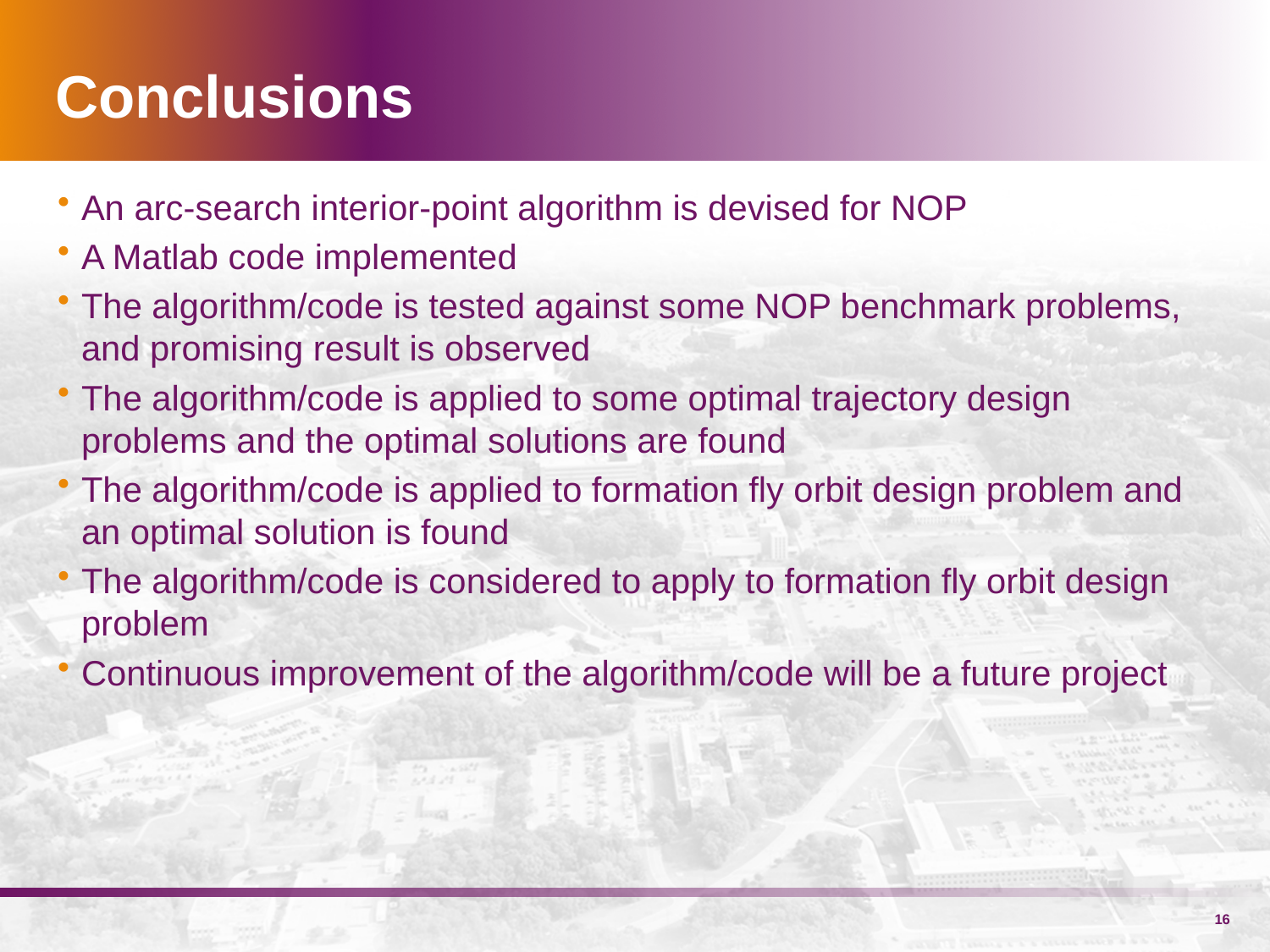

# Conclusions
An arc-search interior-point algorithm is devised for NOP
A Matlab code implemented
The algorithm/code is tested against some NOP benchmark problems, and promising result is observed
The algorithm/code is applied to some optimal trajectory design problems and the optimal solutions are found
The algorithm/code is applied to formation fly orbit design problem and an optimal solution is found
The algorithm/code is considered to apply to formation fly orbit design problem
Continuous improvement of the algorithm/code will be a future project

16